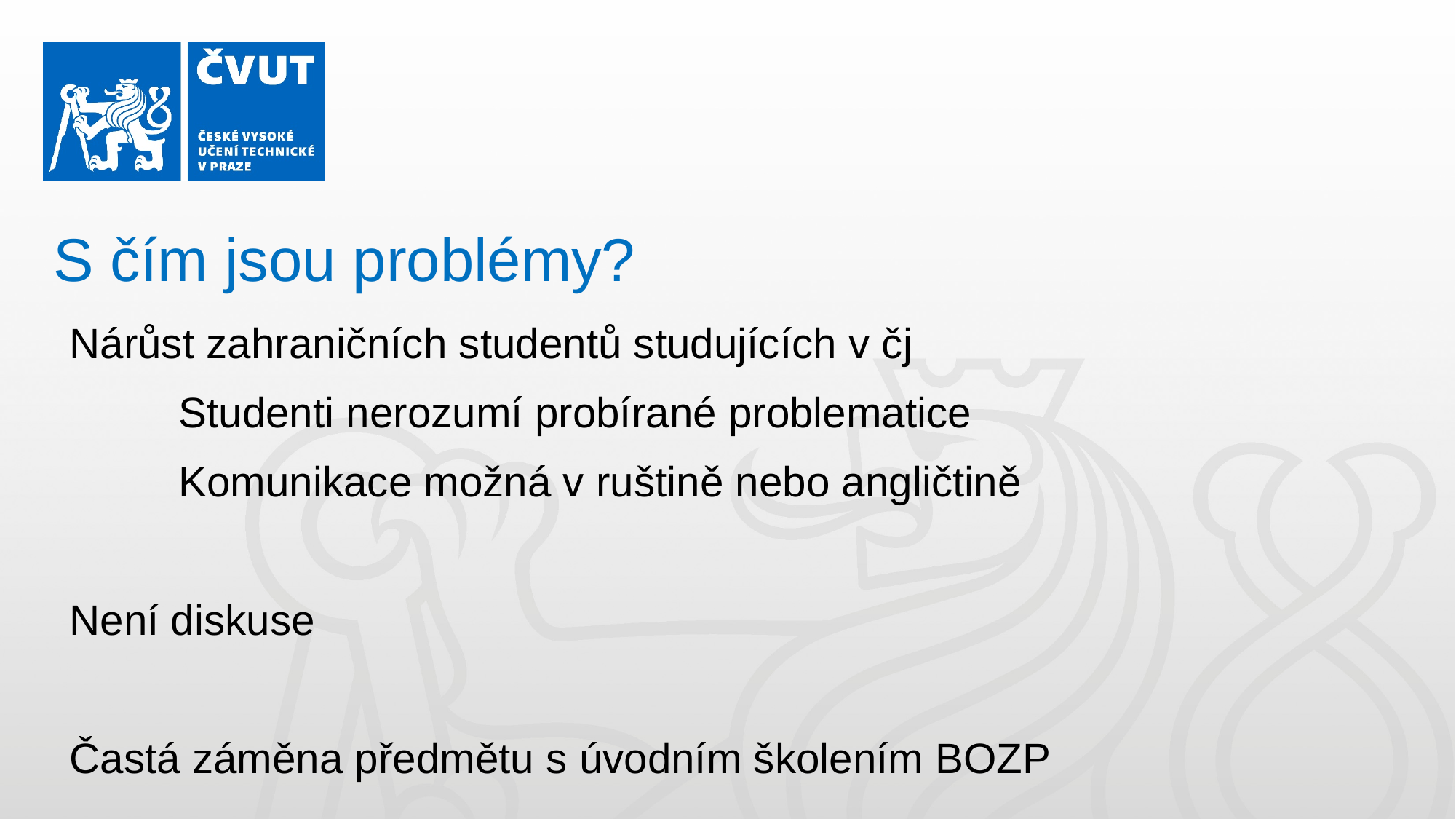

S čím jsou problémy?
Nárůst zahraničních studentů studujících v čj
	Studenti nerozumí probírané problematice
	Komunikace možná v ruštině nebo angličtině

Není diskuse

Častá záměna předmětu s úvodním školením BOZP